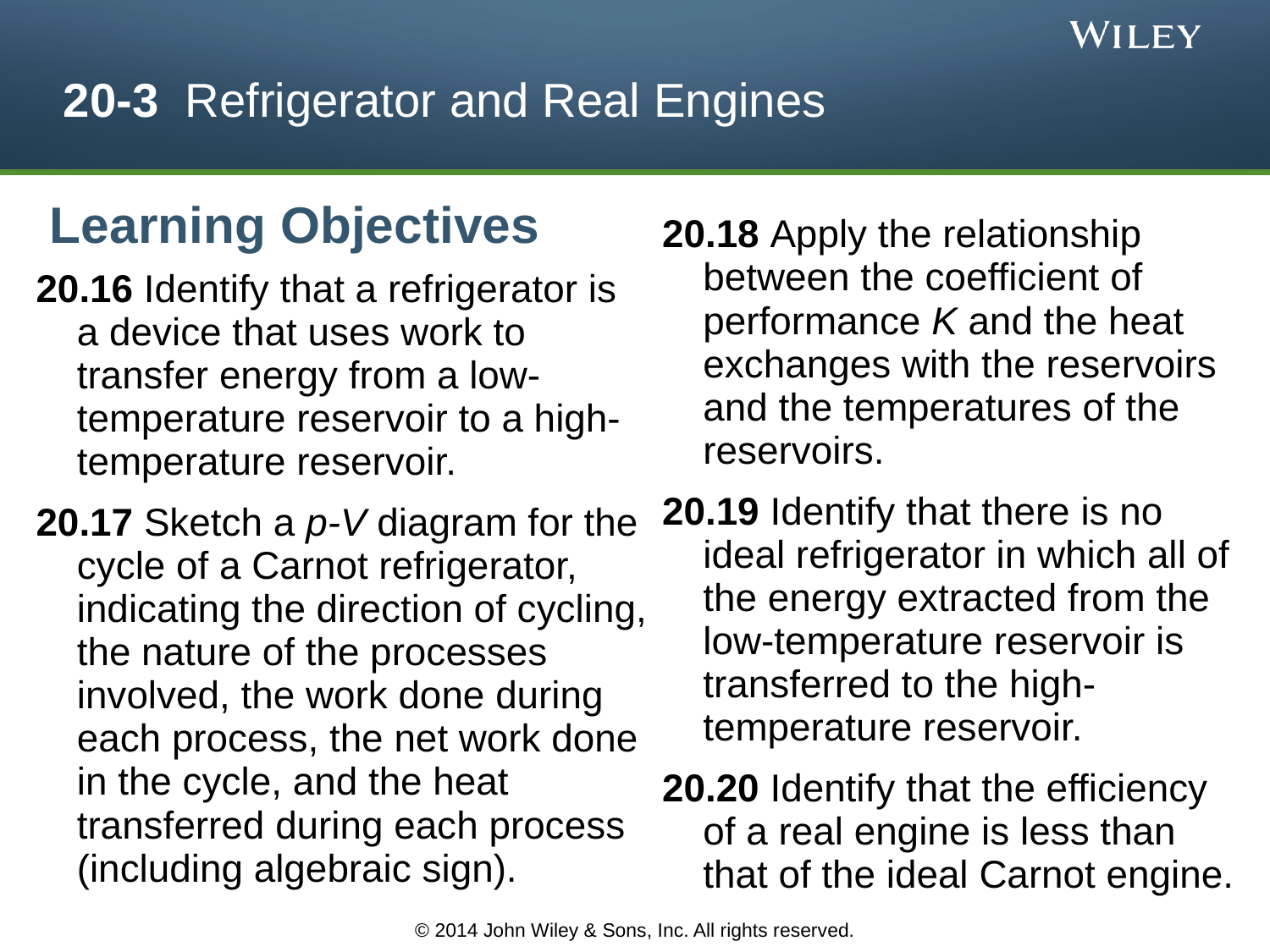

# 20-3  Refrigerator and Real Engines
Learning Objectives
20.18 Apply the relationship between the coefficient of performance K and the heat exchanges with the reservoirs and the temperatures of the reservoirs.
20.19 Identify that there is no ideal refrigerator in which all of the energy extracted from the low-temperature reservoir is transferred to the high-temperature reservoir.
20.20 Identify that the efficiency of a real engine is less than that of the ideal Carnot engine.
20.16 Identify that a refrigerator is a device that uses work to transfer energy from a low-temperature reservoir to a high-temperature reservoir.
20.17 Sketch a p-V diagram for the cycle of a Carnot refrigerator, indicating the direction of cycling, the nature of the processes involved, the work done during each process, the net work done in the cycle, and the heat transferred during each process (including algebraic sign).
© 2014 John Wiley & Sons, Inc. All rights reserved.